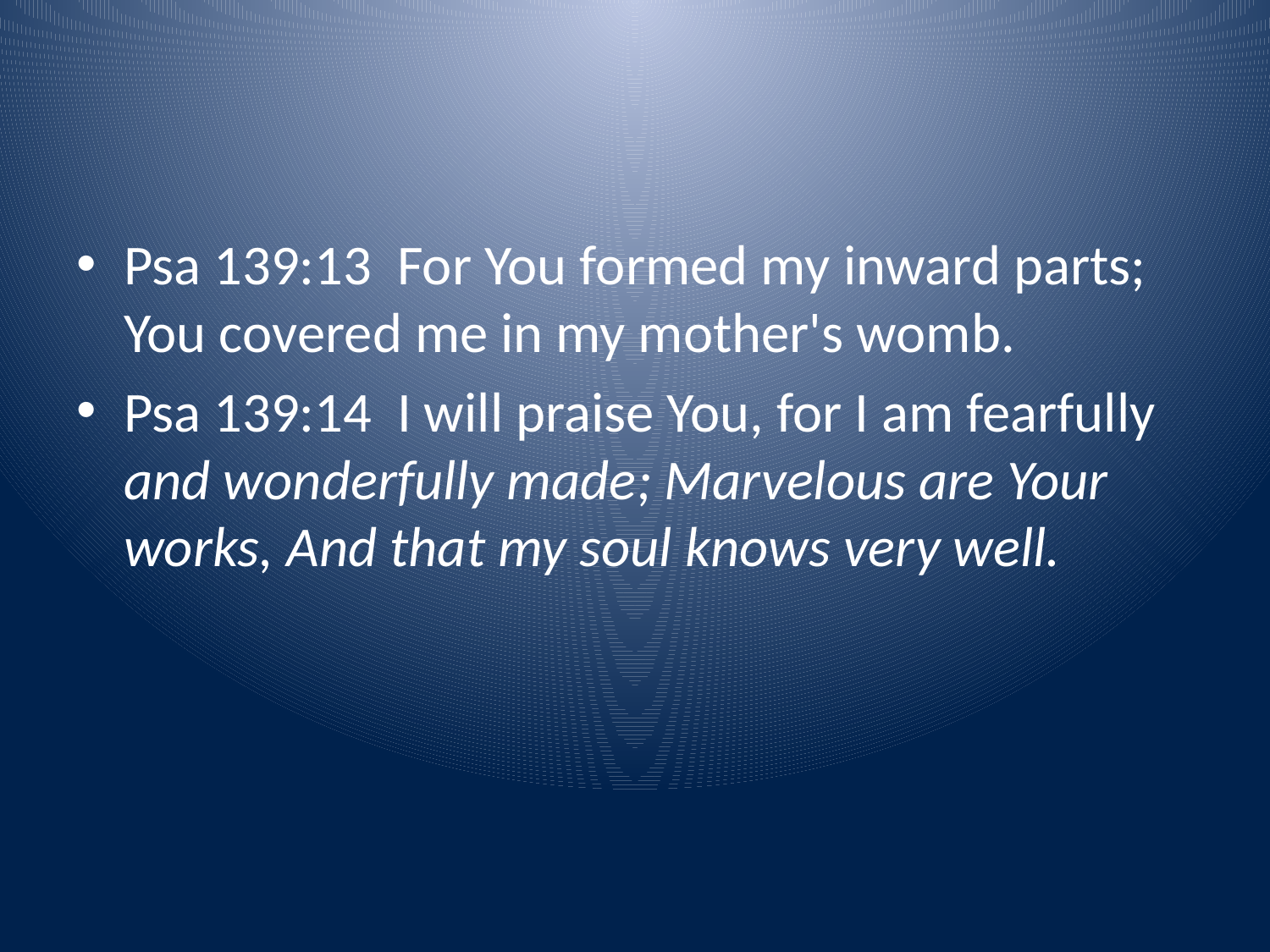

#
Psa 139:13  For You formed my inward parts; You covered me in my mother's womb.
Psa 139:14  I will praise You, for I am fearfully and wonderfully made; Marvelous are Your works, And that my soul knows very well.